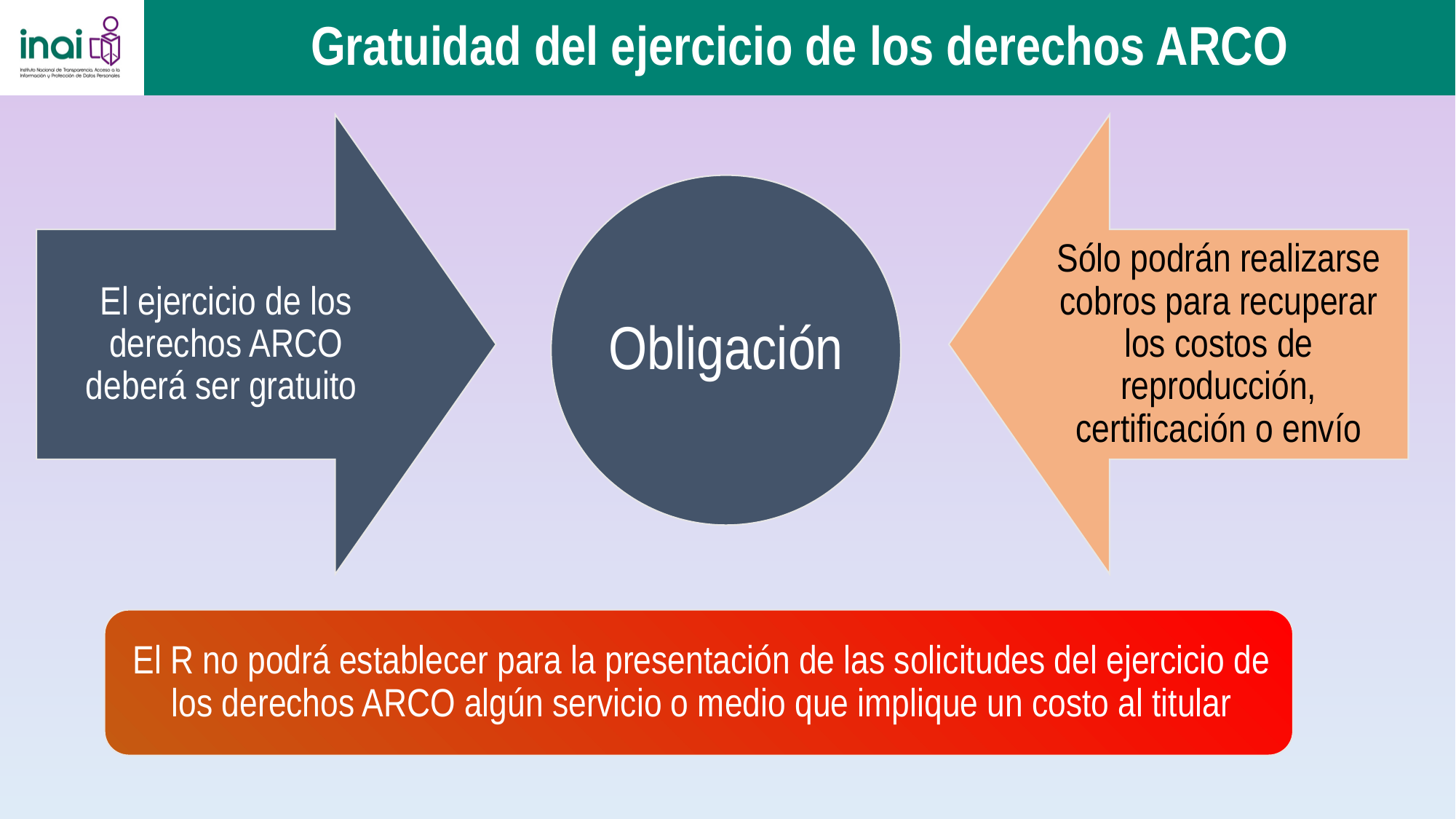

# Gratuidad del ejercicio de los derechos ARCO
El ejercicio de los derechos ARCO deberá ser gratuito
Sólo podrán realizarse cobros para recuperar los costos de reproducción, certificación o envío
Obligación
El R no podrá establecer para la presentación de las solicitudes del ejercicio de los derechos ARCO algún servicio o medio que implique un costo al titular